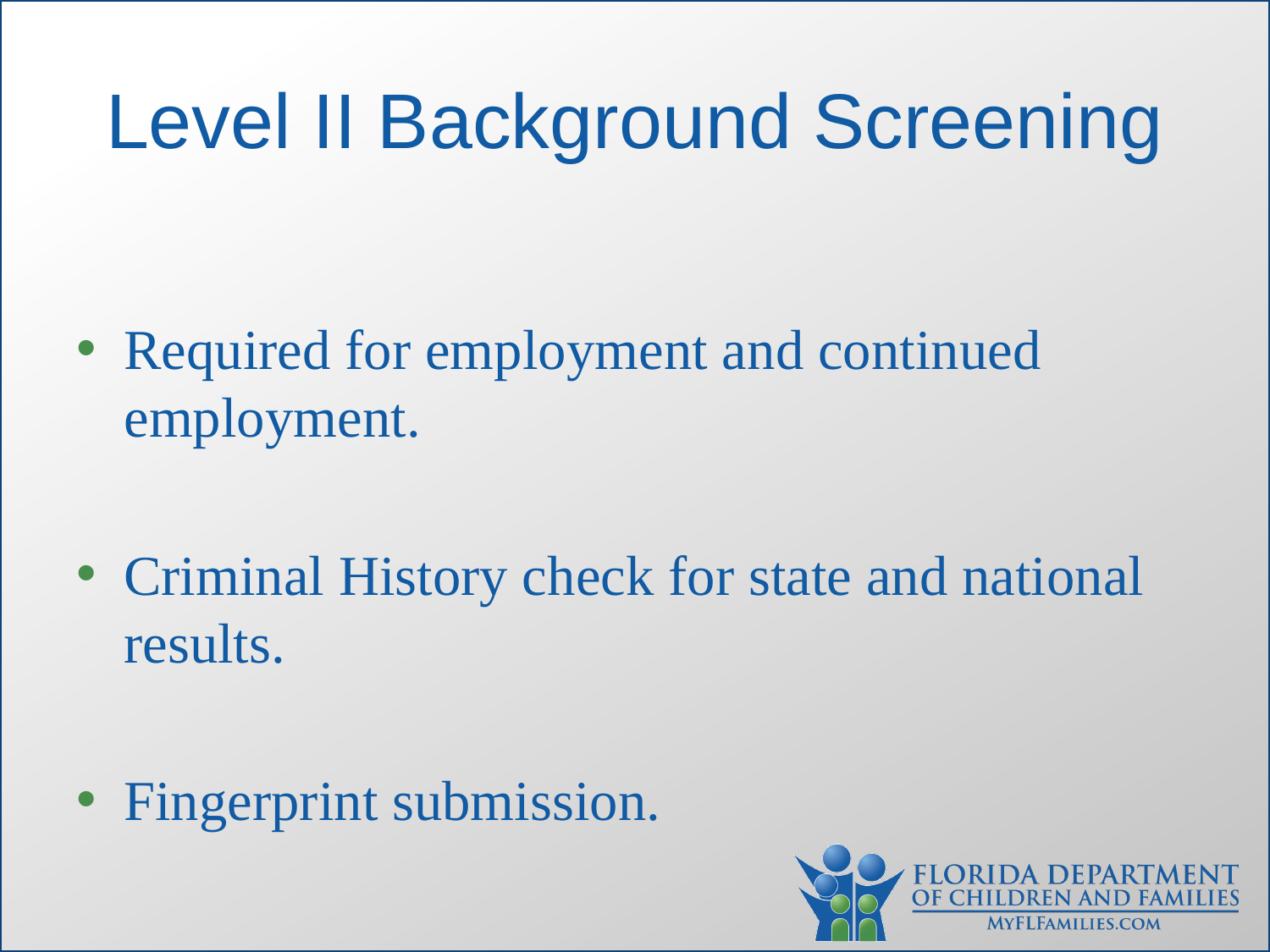

# Level II Background Screening
Required for employment and continued employment.

Criminal History check for state and national results.

Fingerprint submission.